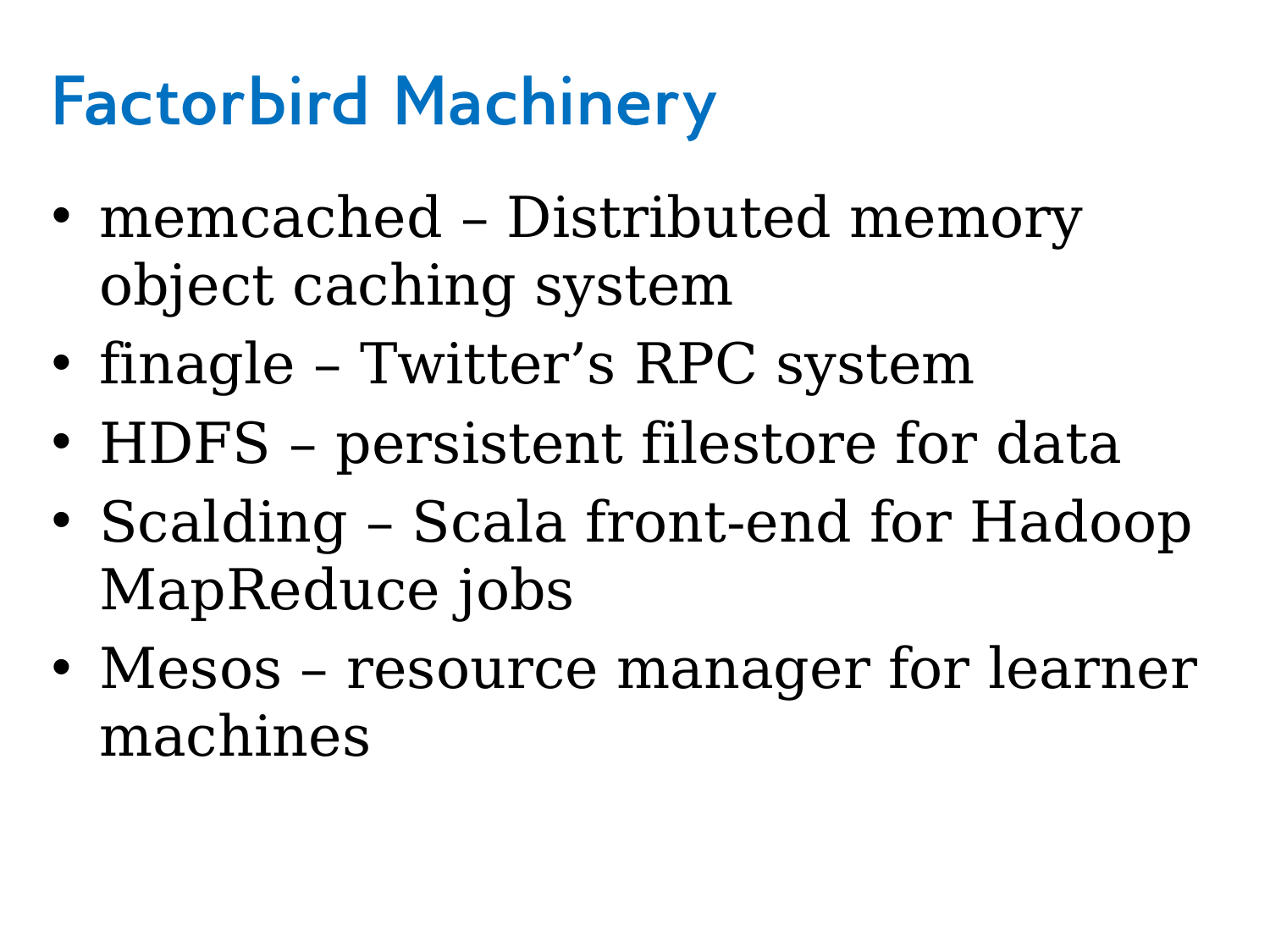

# Factorbird Machinery
memcached – Distributed memory object caching system
finagle – Twitter’s RPC system
HDFS – persistent filestore for data
Scalding – Scala front-end for Hadoop MapReduce jobs
Mesos – resource manager for learner machines